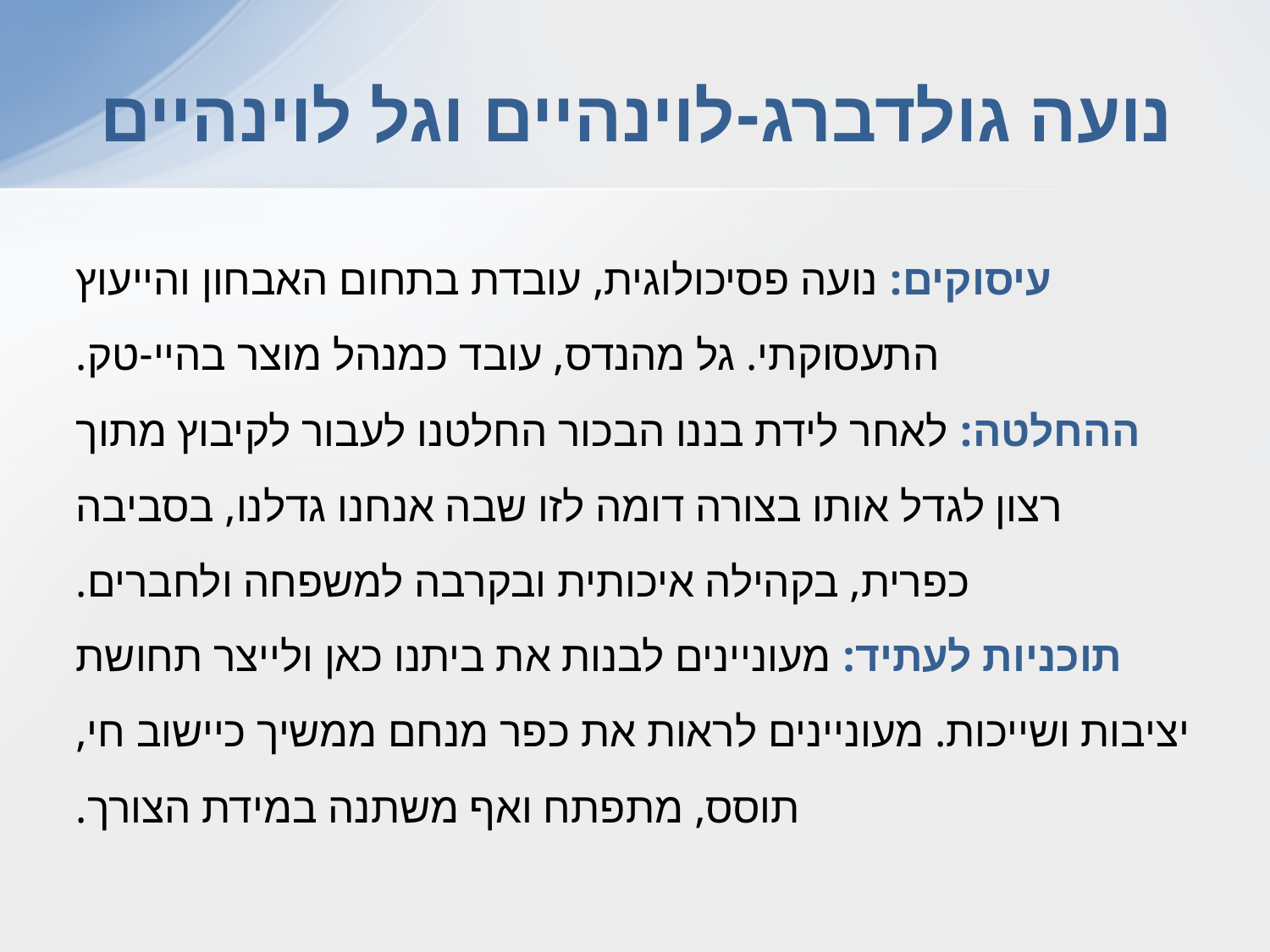

# נועה גולדברג-לוינהיים וגל לוינהיים
עיסוקים: נועה פסיכולוגית, עובדת בתחום האבחון והייעוץ התעסוקתי. גל מהנדס, עובד כמנהל מוצר בהיי-טק.
ההחלטה: לאחר לידת בננו הבכור החלטנו לעבור לקיבוץ מתוך רצון לגדל אותו בצורה דומה לזו שבה אנחנו גדלנו, בסביבה כפרית, בקהילה איכותית ובקרבה למשפחה ולחברים.
תוכניות לעתיד: מעוניינים לבנות את ביתנו כאן ולייצר תחושת יציבות ושייכות. מעוניינים לראות את כפר מנחם ממשיך כיישוב חי, תוסס, מתפתח ואף משתנה במידת הצורך.